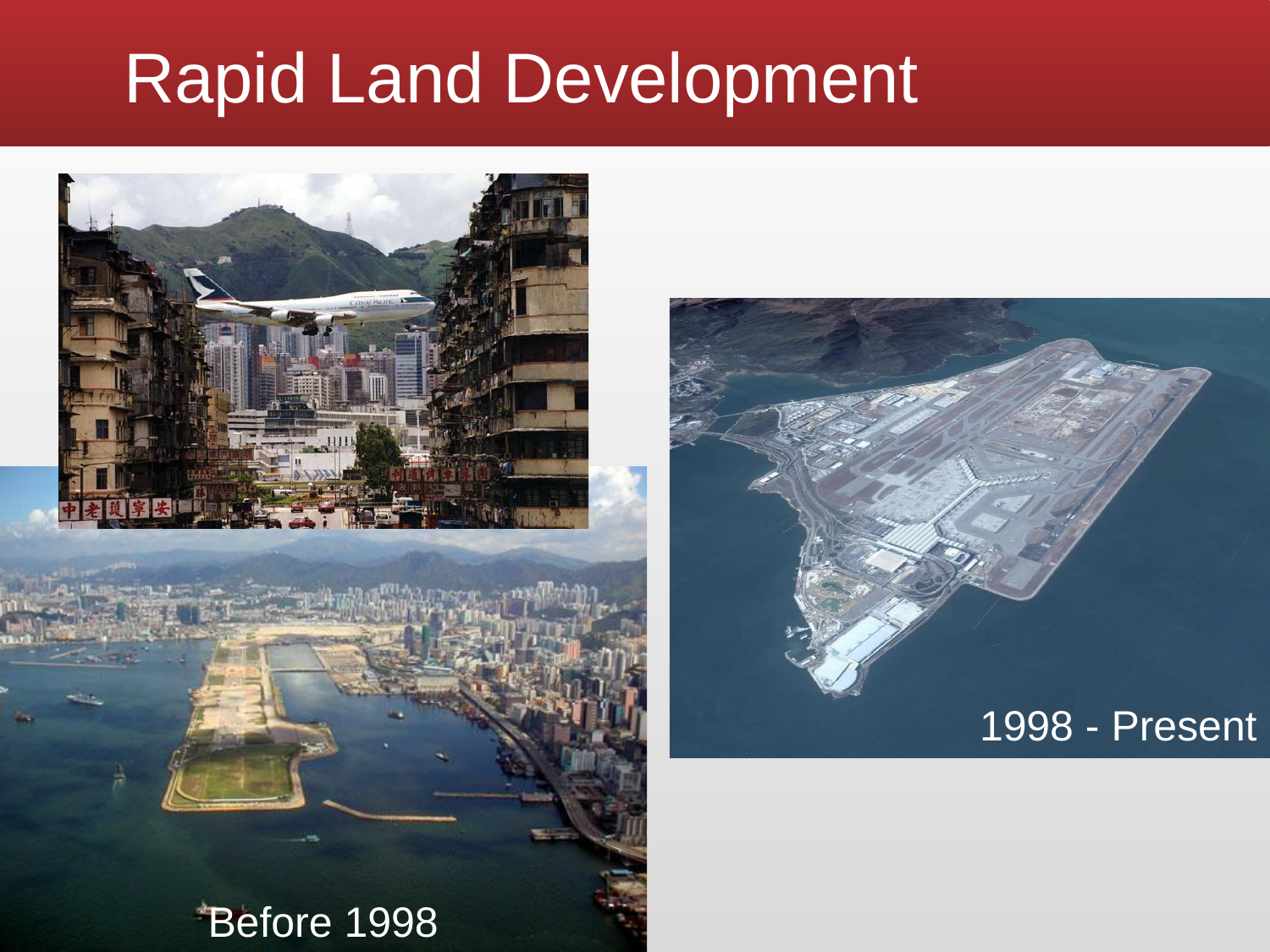

# Rapid Land Development

1998 - Present
Before 1998